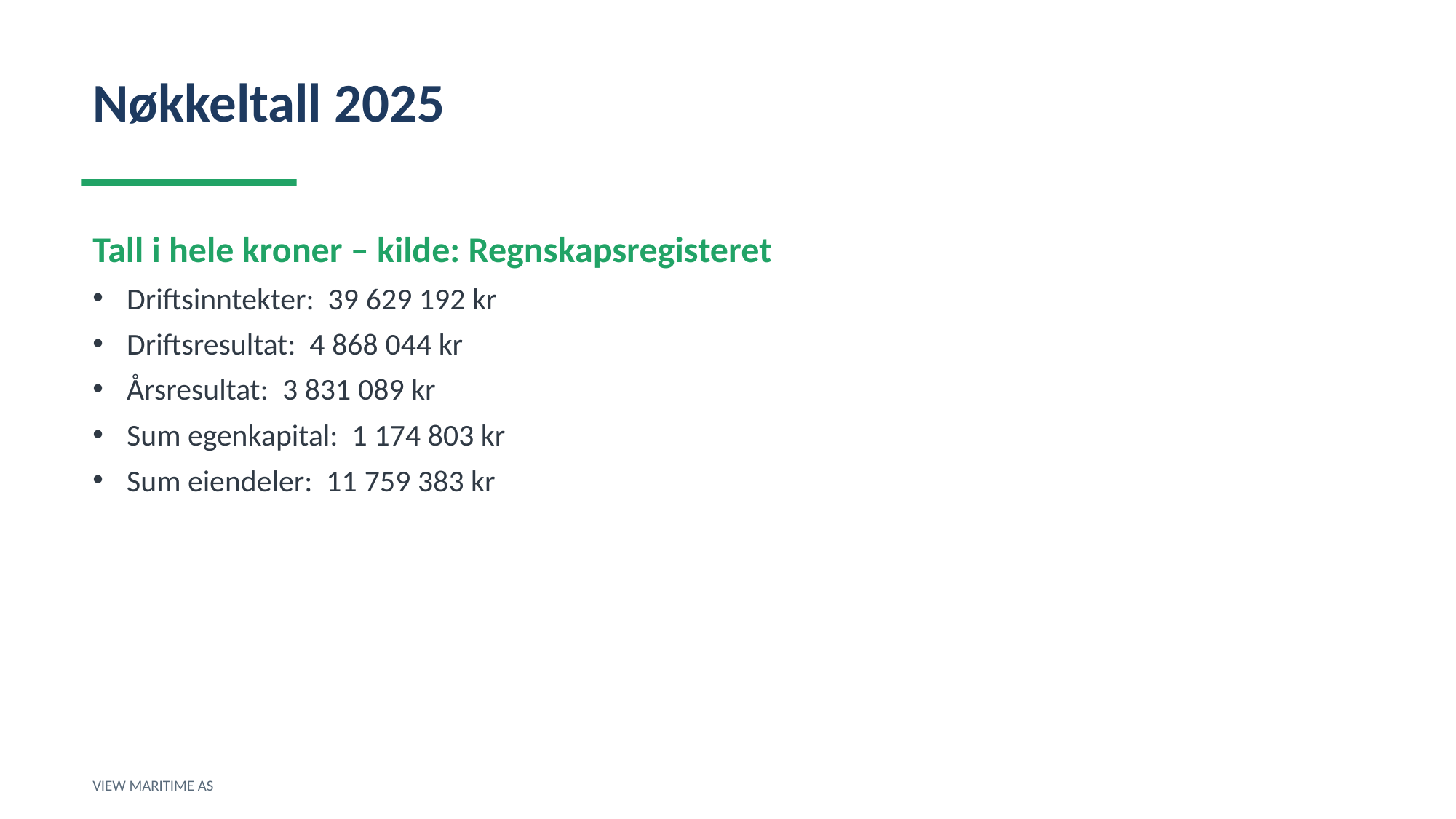

Nøkkeltall 2025

Tall i hele kroner – kilde: Regnskapsregisteret
Driftsinntekter:  39 629 192 kr
Driftsresultat:  4 868 044 kr
Årsresultat:  3 831 089 kr
Sum egenkapital:  1 174 803 kr
Sum eiendeler:  11 759 383 kr
VIEW MARITIME AS